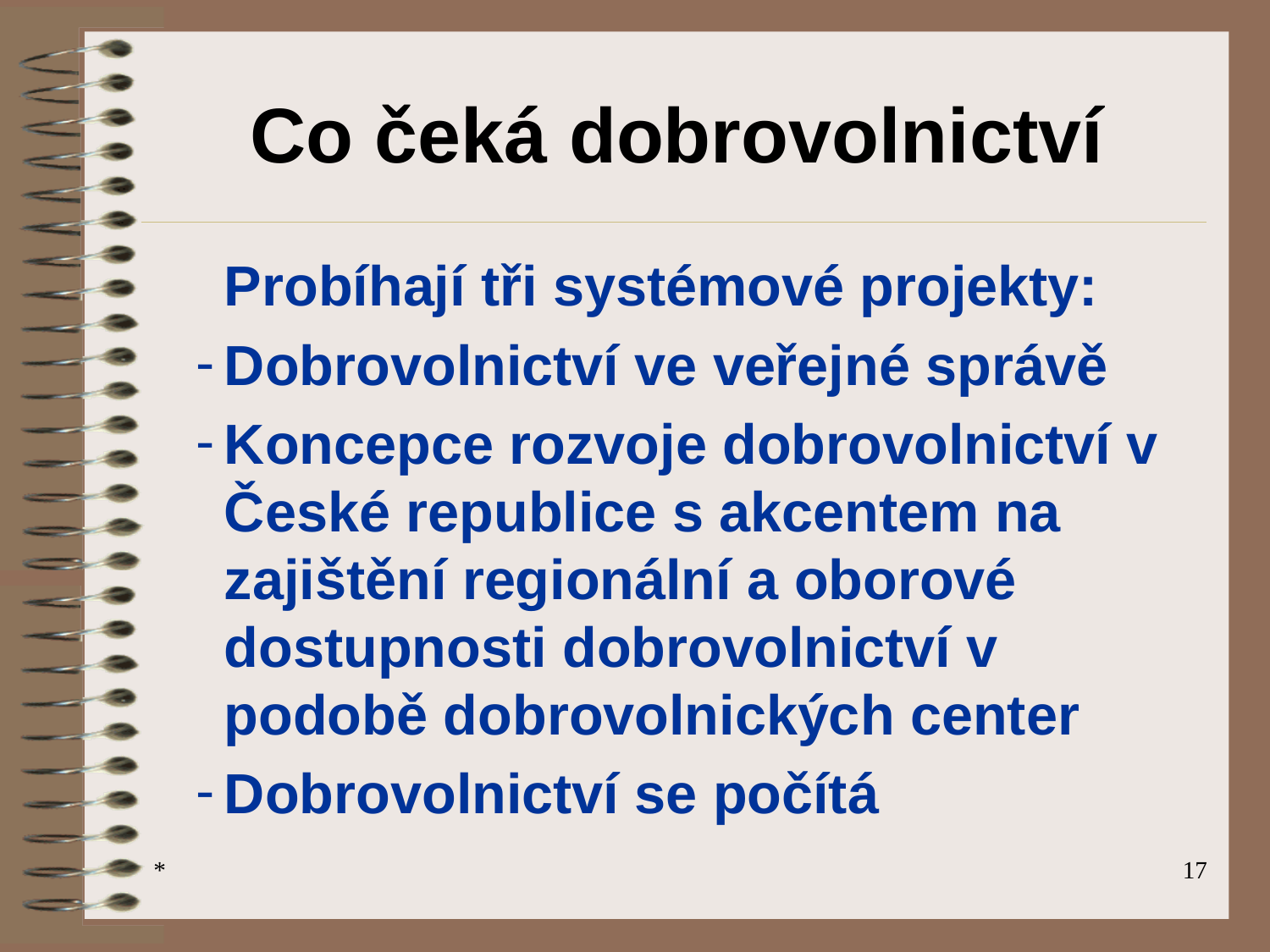

# Co čeká dobrovolnictví
Probíhají tři systémové projekty:
Dobrovolnictví ve veřejné správě
Koncepce rozvoje dobrovolnictví v České republice s akcentem na zajištění regionální a oborové dostupnosti dobrovolnictví v podobě dobrovolnických center
Dobrovolnictví se počítá

*
17